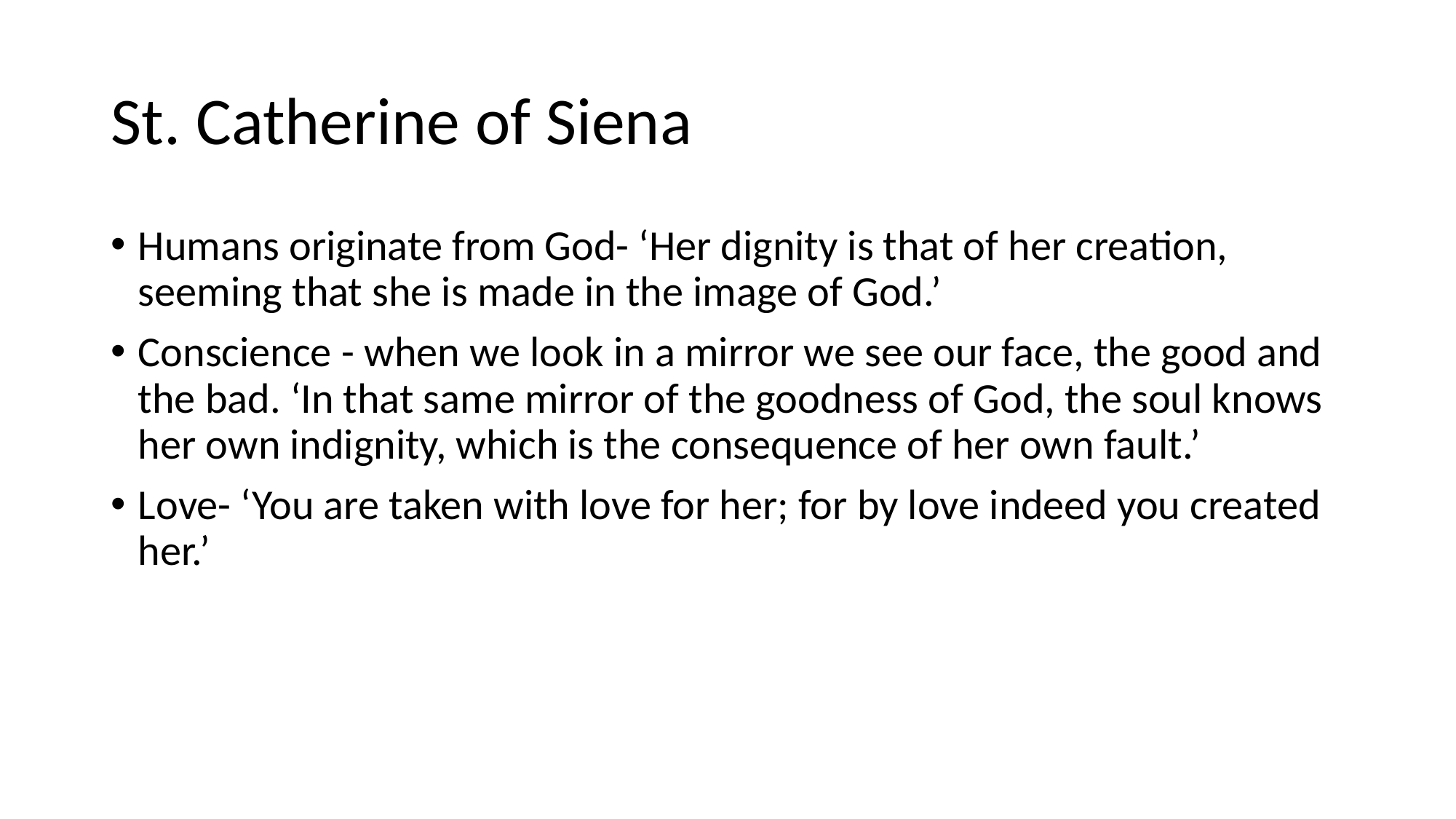

# St. Catherine of Siena
Humans originate from God- ‘Her dignity is that of her creation, seeming that she is made in the image of God.’
Conscience - when we look in a mirror we see our face, the good and the bad. ‘In that same mirror of the goodness of God, the soul knows her own indignity, which is the consequence of her own fault.’
Love- ‘You are taken with love for her; for by love indeed you created her.’